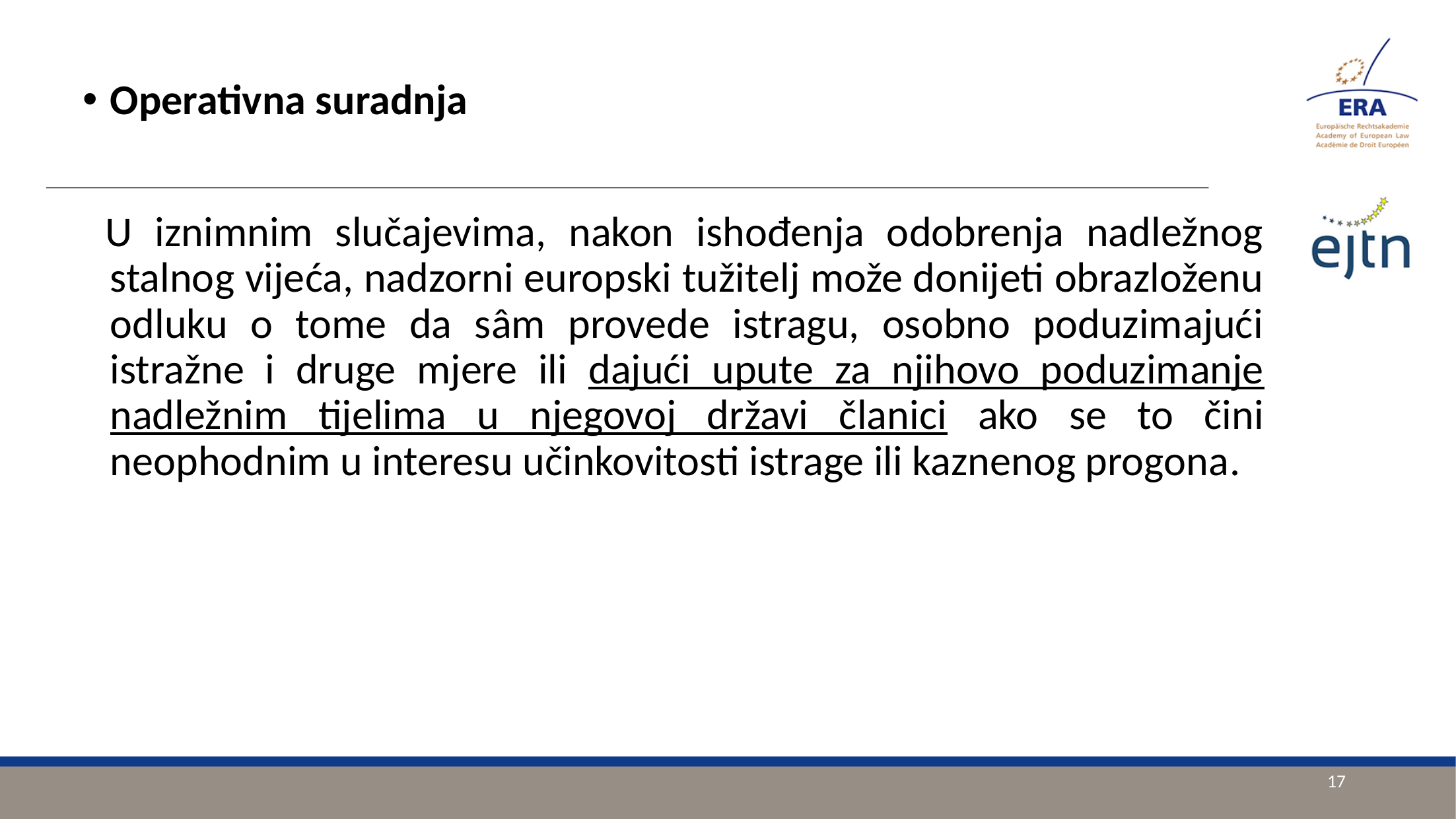

Operativna suradnja
 U iznimnim slučajevima, nakon ishođenja odobrenja nadležnog stalnog vijeća, nadzorni europski tužitelj može donijeti obrazloženu odluku o tome da sâm provede istragu, osobno poduzimajući istražne i druge mjere ili dajući upute za njihovo poduzimanje nadležnim tijelima u njegovoj državi članici ako se to čini neophodnim u interesu učinkovitosti istrage ili kaznenog progona.
17